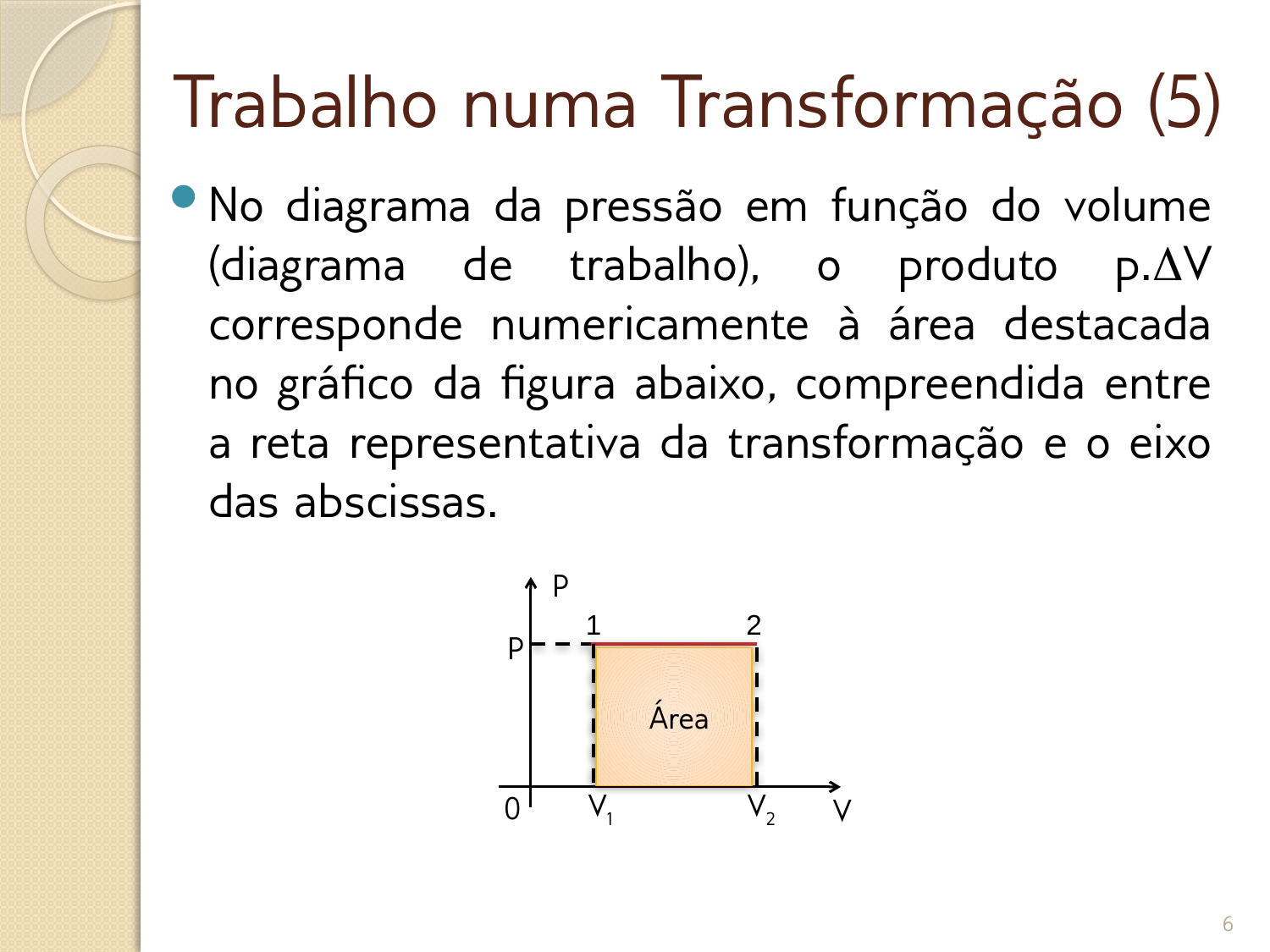

# Trabalho numa Transformação (5)
No diagrama da pressão em função do volume (diagrama de trabalho), o produto p.ΔV corresponde numericamente à área destacada no gráfico da figura abaixo, compreendida entre a reta representativa da transformação e o eixo das abscissas.

p
p
0
V
2
1

Área
V1
V2
6